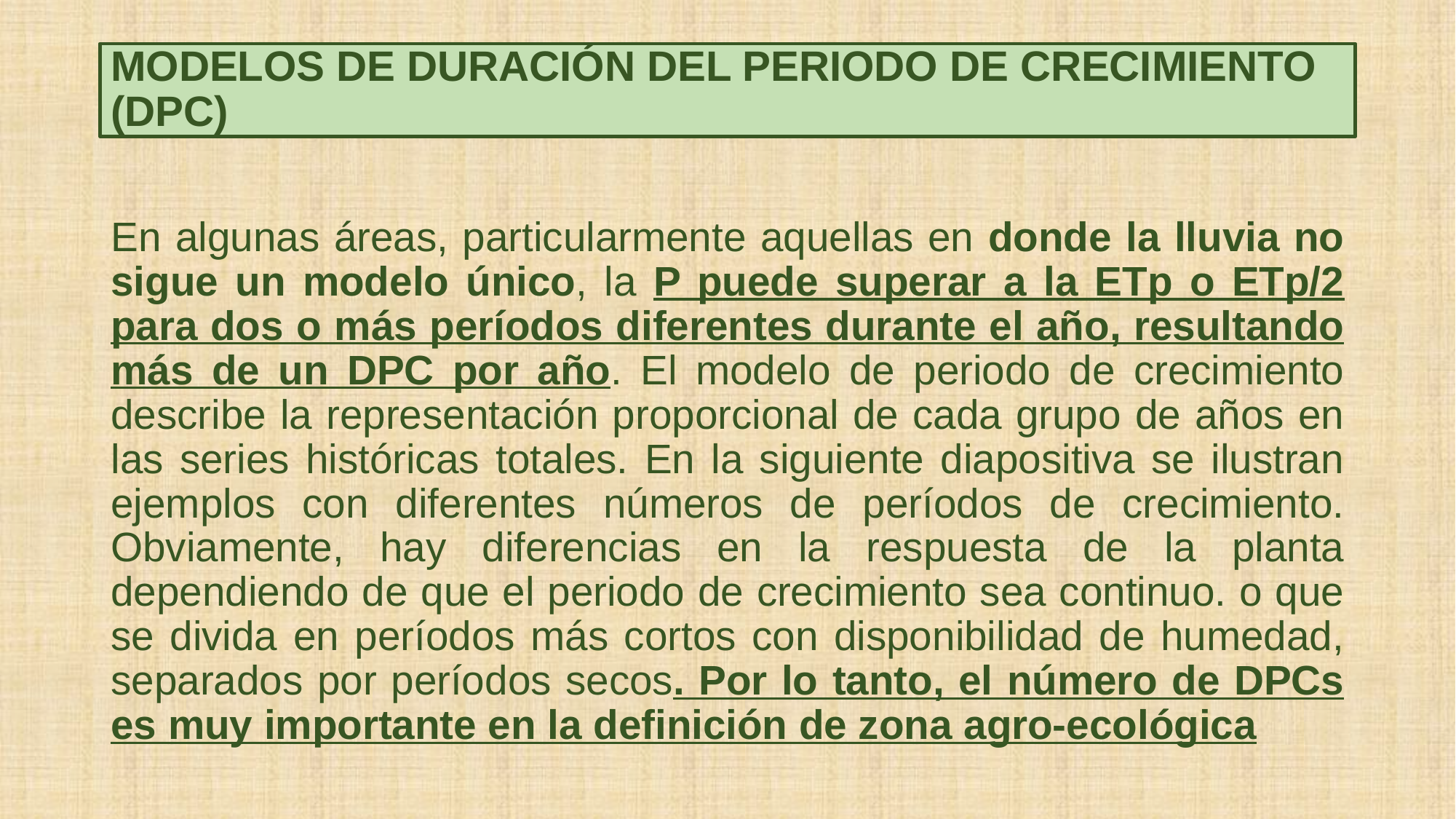

# MODELOS DE DURACIÓN DEL PERIODO DE CRECIMIENTO (DPC)
En algunas áreas, particularmente aquellas en donde la lluvia no sigue un modelo único, la P puede superar a la ETp o ETp/2 para dos o más períodos diferentes durante el año, resultando más de un DPC por año. El modelo de periodo de crecimiento describe la representación proporcional de cada grupo de años en las series históricas totales. En la siguiente diapositiva se ilustran ejemplos con diferentes números de períodos de crecimiento. Obviamente, hay diferencias en la respuesta de la planta dependiendo de que el periodo de crecimiento sea continuo. o que se divida en períodos más cortos con disponibilidad de humedad, separados por períodos secos. Por lo tanto, el número de DPCs es muy importante en la definición de zona agro-ecológica